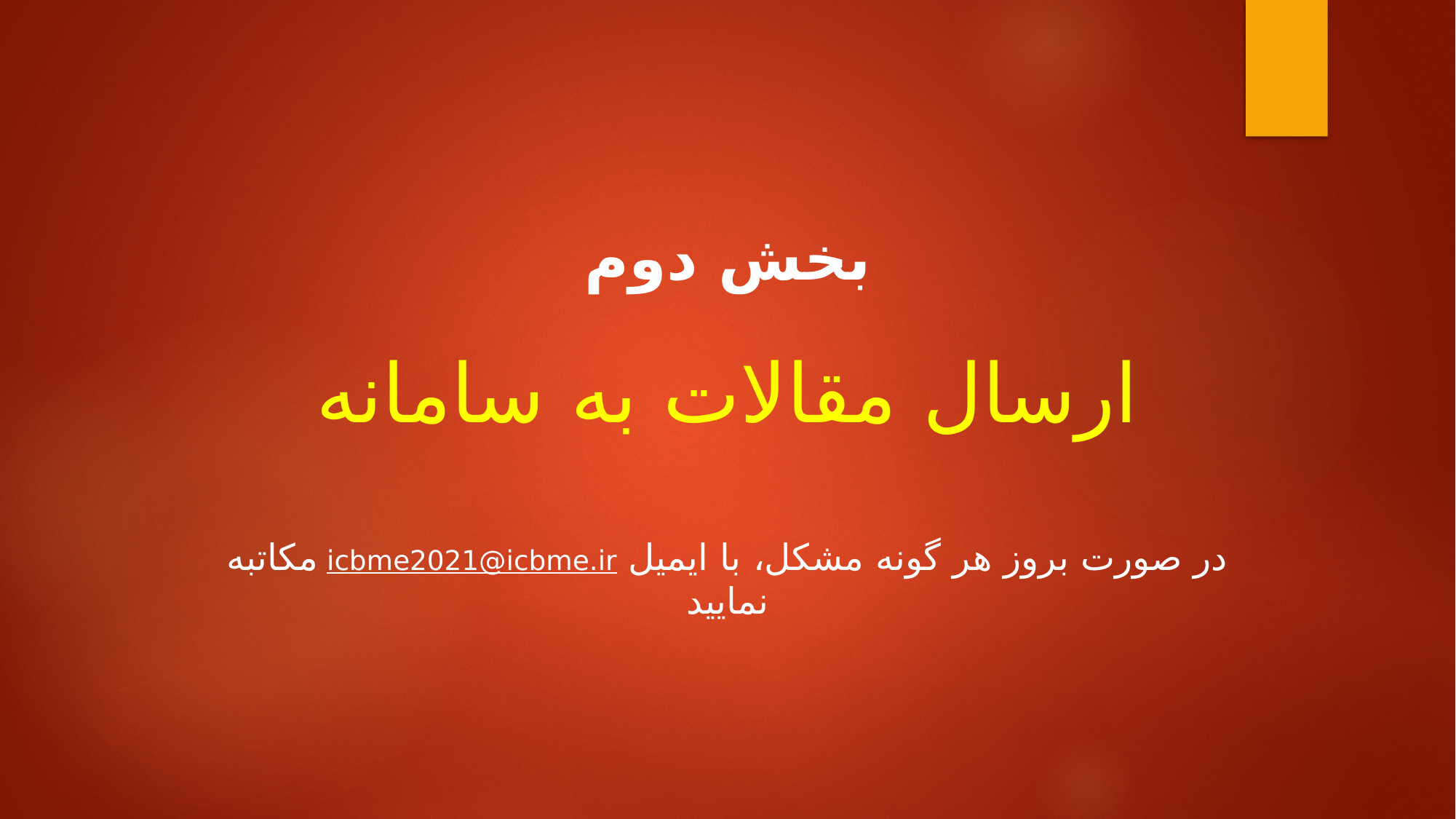

# بخش دوم ارسال مقالات به سامانه
در صورت بروز هر گونه مشکل، با ایمیل icbme2021@icbme.ir مکاتبه نمایید